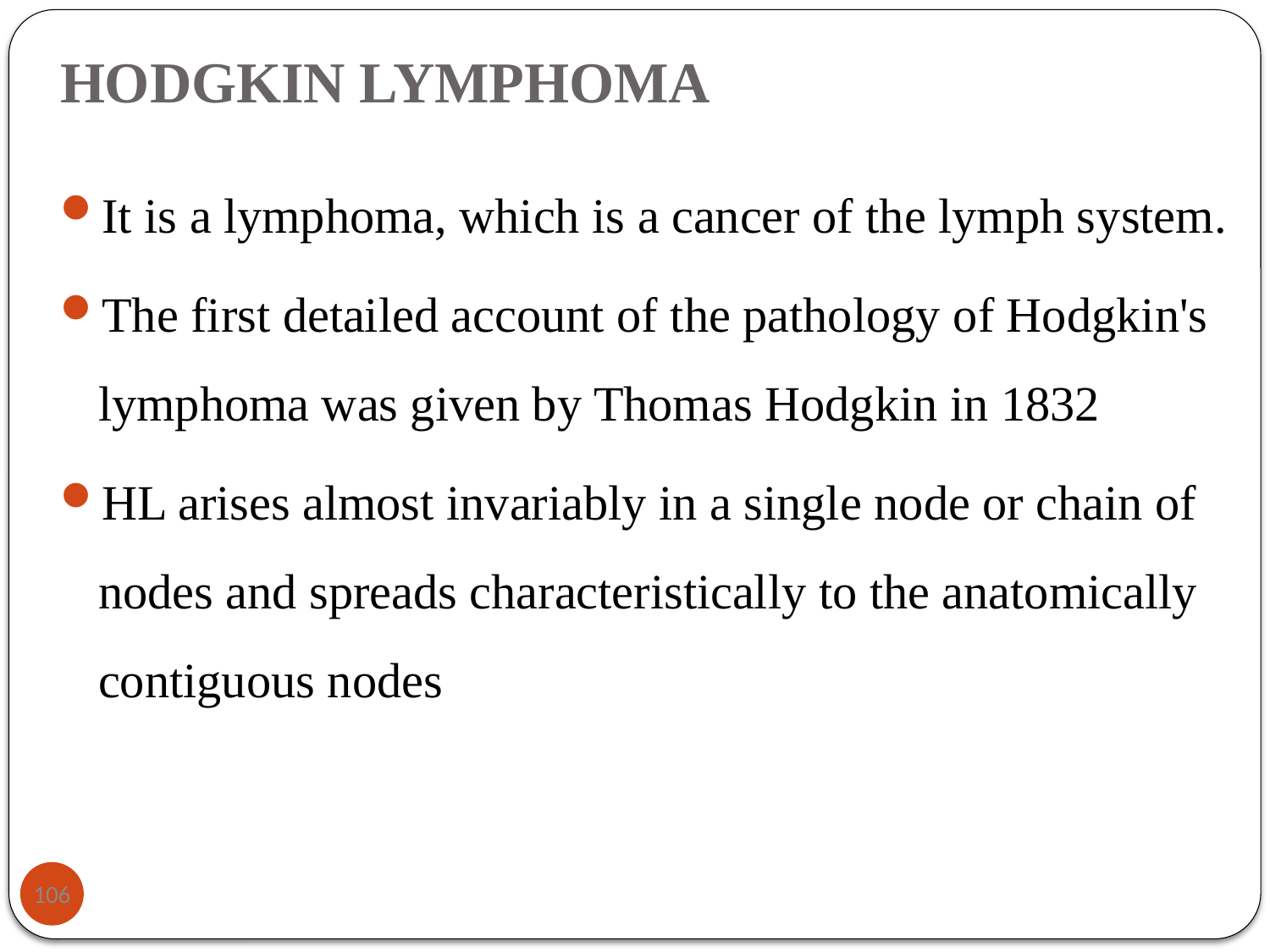

# HODGKIN LYMPHOMA
It is a lymphoma, which is a cancer of the lymph system.
The first detailed account of the pathology of Hodgkin's lymphoma was given by Thomas Hodgkin in 1832
HL arises almost invariably in a single node or chain of nodes and spreads characteristically to the anatomically contiguous nodes

106